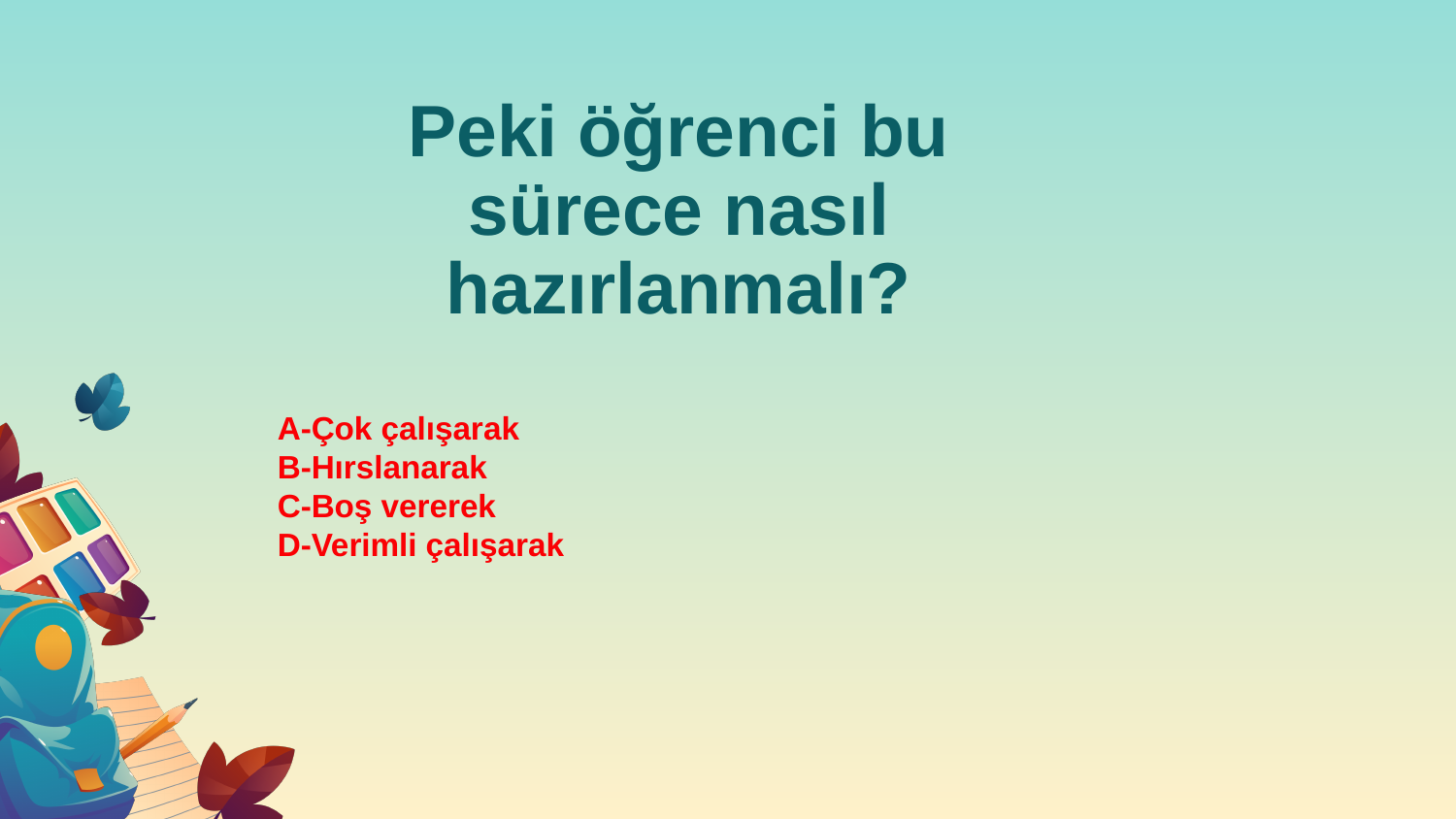

# Peki öğrenci bu sürece nasıl hazırlanmalı?
A-Çok çalışarak
B-Hırslanarak
C-Boş vererek
D-Verimli çalışarak